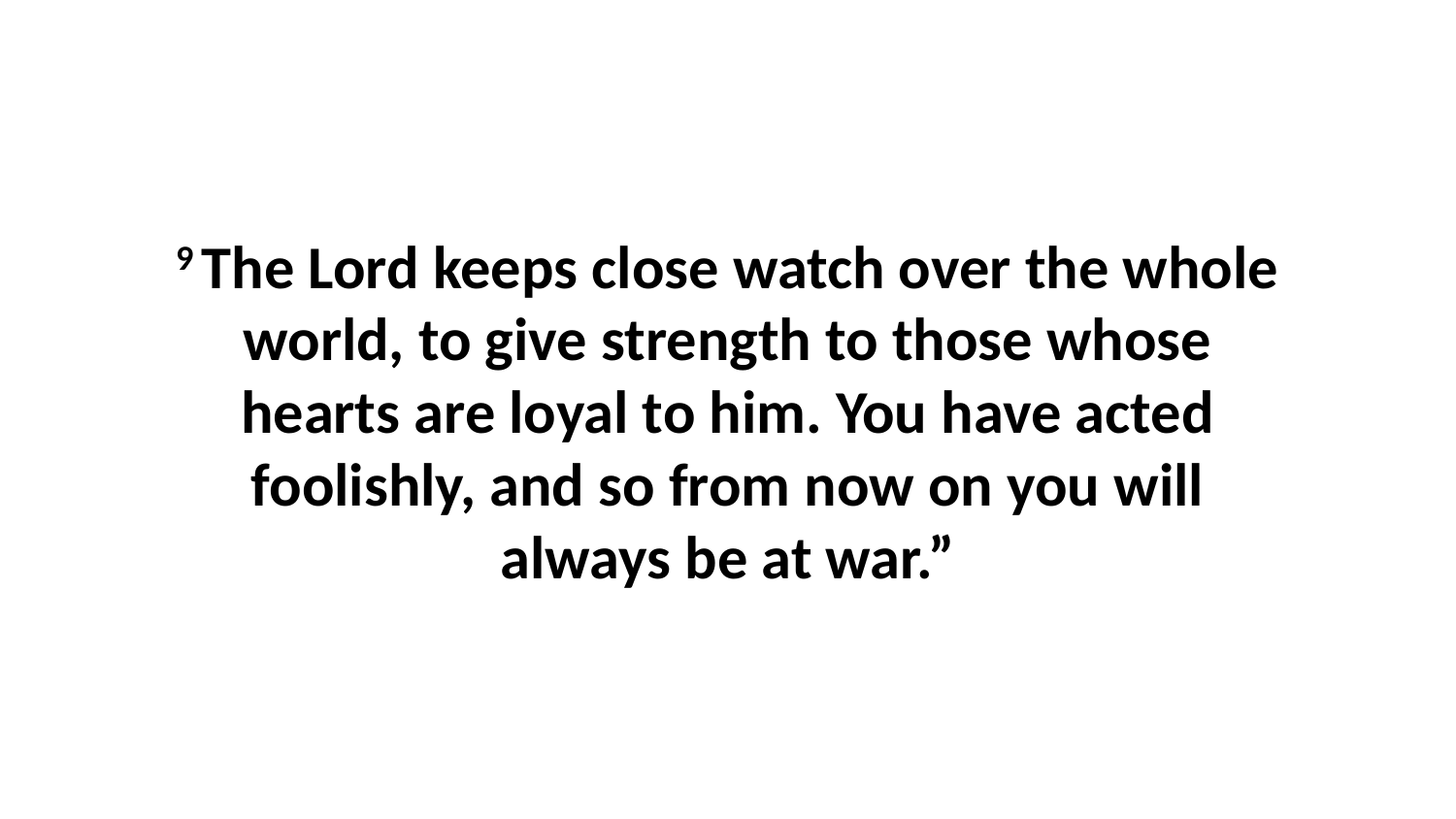

9 The Lord keeps close watch over the whole world, to give strength to those whose hearts are loyal to him. You have acted foolishly, and so from now on you will always be at war.”